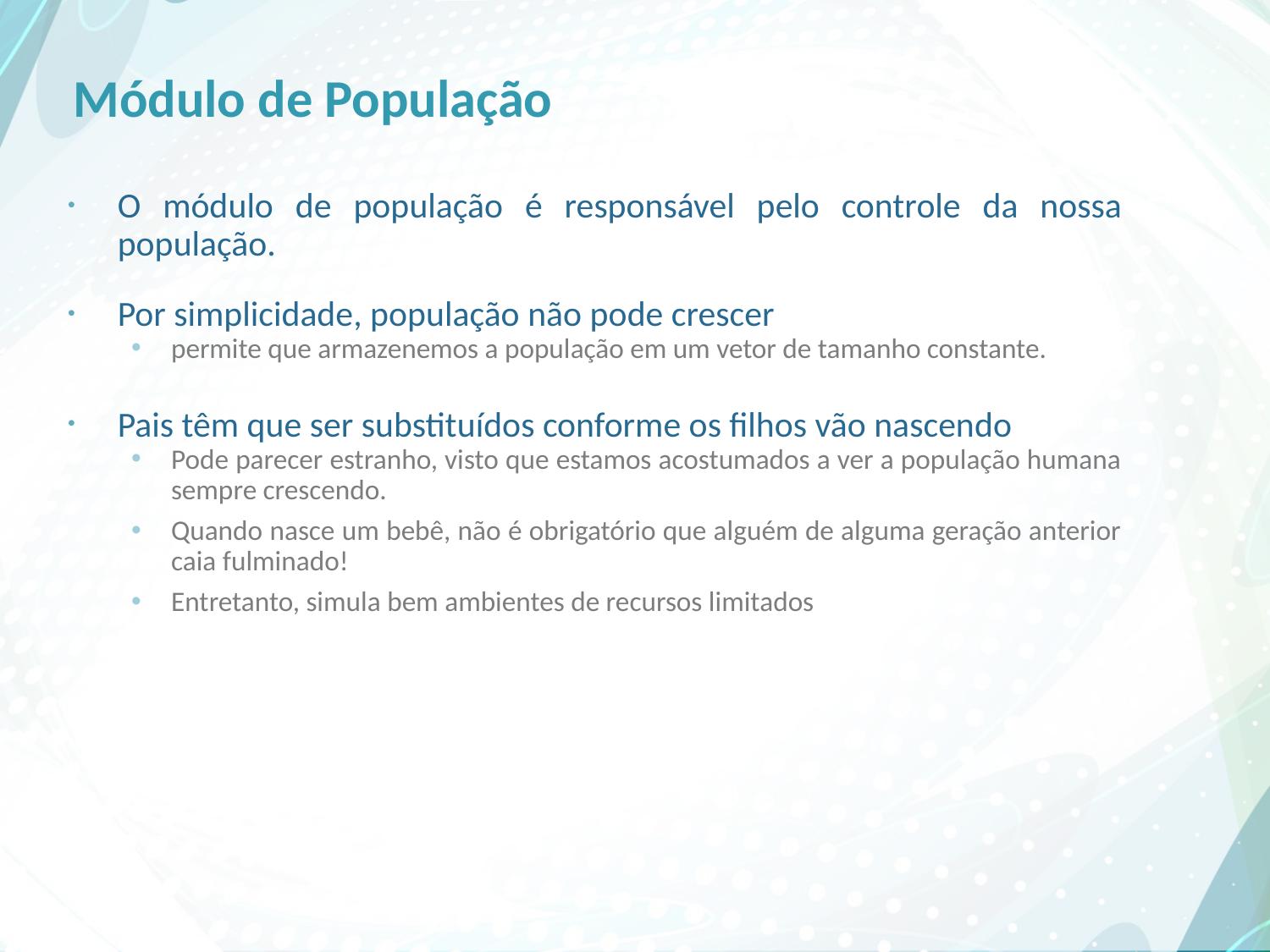

# Módulo de População
O módulo de população é responsável pelo controle da nossa população.
Por simplicidade, população não pode crescer
permite que armazenemos a população em um vetor de tamanho constante.
Pais têm que ser substituídos conforme os filhos vão nascendo
Pode parecer estranho, visto que estamos acostumados a ver a população humana sempre crescendo.
Quando nasce um bebê, não é obrigatório que alguém de alguma geração anterior caia fulminado!
Entretanto, simula bem ambientes de recursos limitados
48